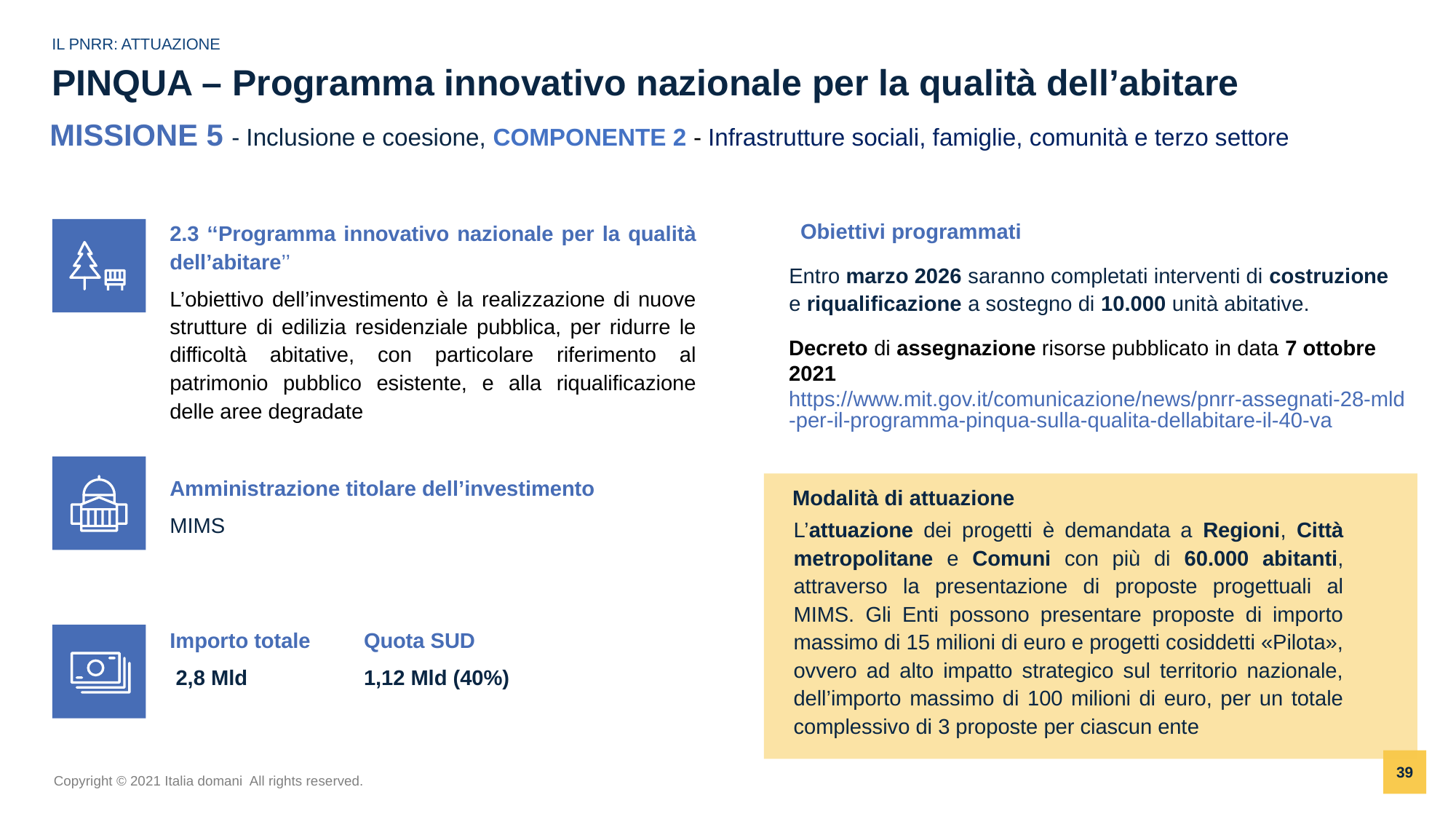

IL PNRR: ATTUAZIONE
# PINQUA – Programma innovativo nazionale per la qualità dell’abitare
MISSIONE 5 - Inclusione e coesione, COMPONENTE 2 - Infrastrutture sociali, famiglie, comunità e terzo settore
Obiettivi programmati
2.3 ‘‘Programma innovativo nazionale per la qualità dell’abitare’’
L’obiettivo dell’investimento è la realizzazione di nuove strutture di edilizia residenziale pubblica, per ridurre le difficoltà abitative, con particolare riferimento al patrimonio pubblico esistente, e alla riqualificazione delle aree degradate

Entro marzo 2026 saranno completati interventi di costruzione e riqualificazione a sostegno di 10.000 unità abitative.

Decreto di assegnazione risorse pubblicato in data 7 ottobre 2021
https://www.mit.gov.it/comunicazione/news/pnrr-assegnati-28-mld-per-il-programma-pinqua-sulla-qualita-dellabitare-il-40-va

Amministrazione titolare dell’investimento
MIMS

Modalità di attuazione
L’attuazione dei progetti è demandata a Regioni, Città metropolitane e Comuni con più di 60.000 abitanti, attraverso la presentazione di proposte progettuali al MIMS. Gli Enti possono presentare proposte di importo massimo di 15 milioni di euro e progetti cosiddetti «Pilota», ovvero ad alto impatto strategico sul territorio nazionale, dell’importo massimo di 100 milioni di euro, per un totale complessivo di 3 proposte per ciascun ente

Importo totale
 2,8 Mld
Quota SUD
1,12 Mld (40%)